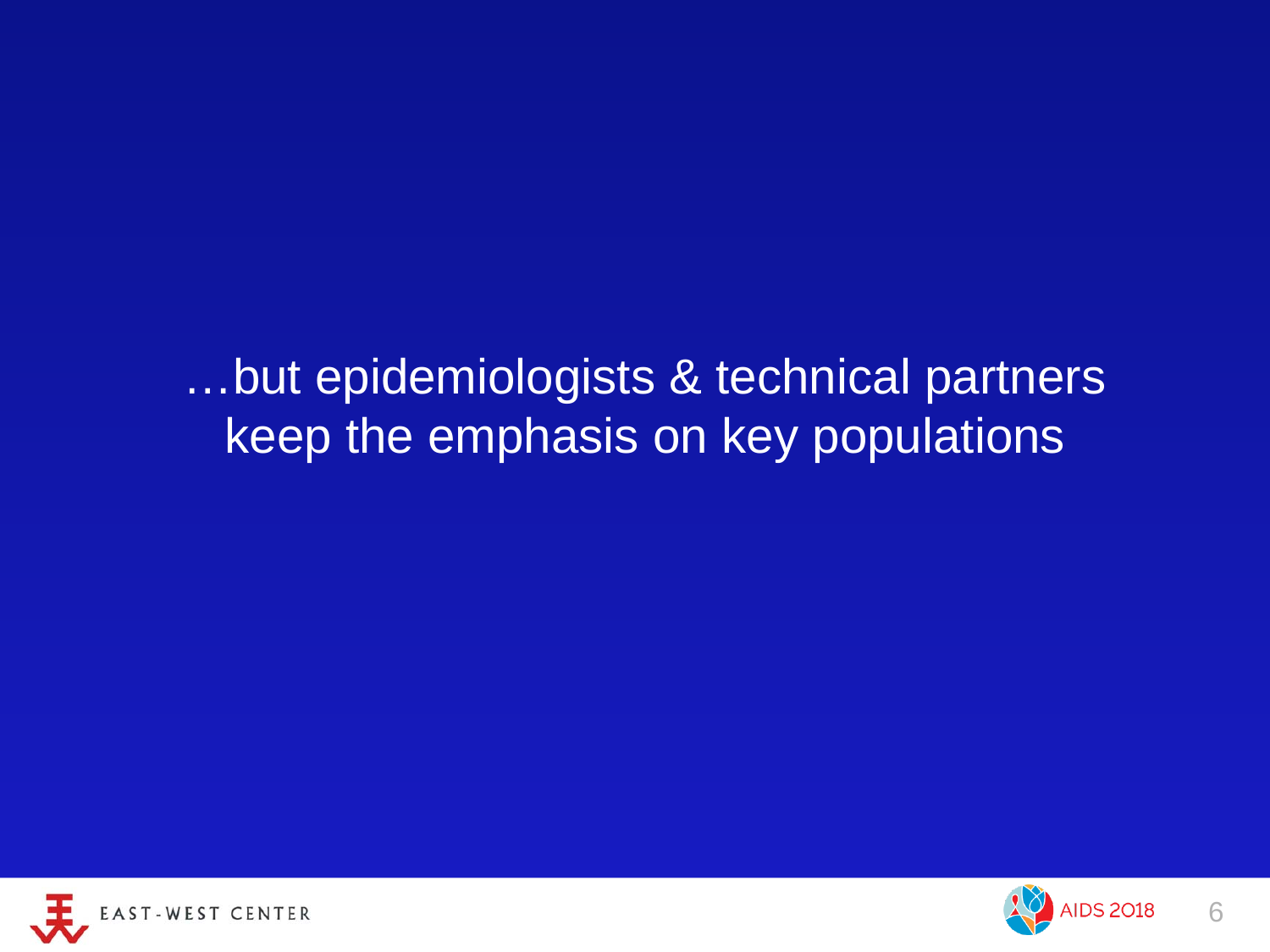

…but epidemiologists & technical partners keep the emphasis on key populations
6